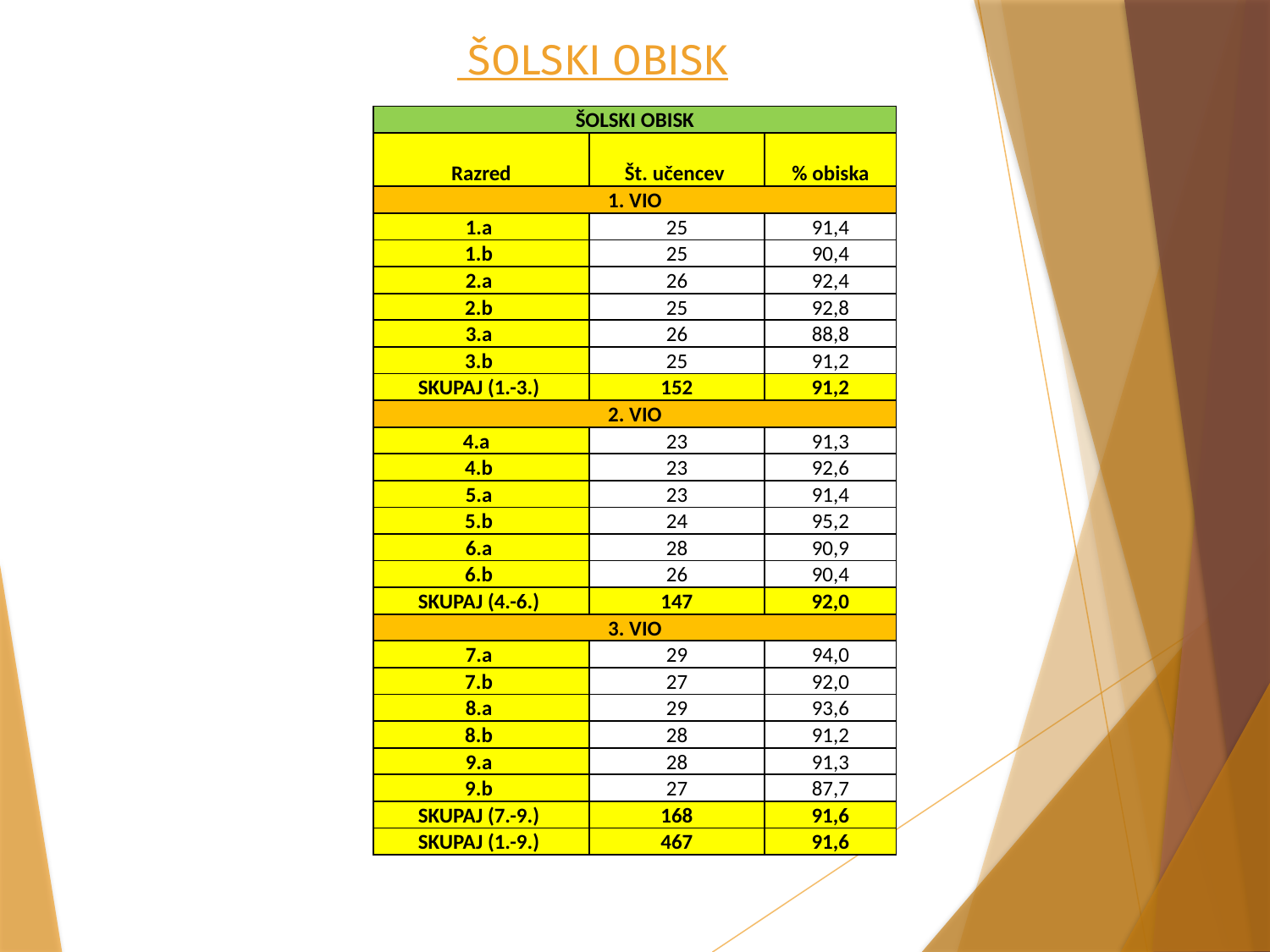

# ŠOLSKI OBISK
| ŠOLSKI OBISK |  |  |
| --- | --- | --- |
| Razred | Št. učencev | % obiska |
| 1. VIO |  |  |
| 1.a | 25 | 91,4 |
| 1.b | 25 | 90,4 |
| 2.a | 26 | 92,4 |
| 2.b | 25 | 92,8 |
| 3.a | 26 | 88,8 |
| 3.b | 25 | 91,2 |
| SKUPAJ (1.-3.) | 152 | 91,2 |
| 2. VIO |  |  |
| 4.a | 23 | 91,3 |
| 4.b | 23 | 92,6 |
| 5.a | 23 | 91,4 |
| 5.b | 24 | 95,2 |
| 6.a | 28 | 90,9 |
| 6.b | 26 | 90,4 |
| SKUPAJ (4.-6.) | 147 | 92,0 |
| 3. VIO |  |  |
| 7.a | 29 | 94,0 |
| 7.b | 27 | 92,0 |
| 8.a | 29 | 93,6 |
| 8.b | 28 | 91,2 |
| 9.a | 28 | 91,3 |
| 9.b | 27 | 87,7 |
| SKUPAJ (7.-9.) | 168 | 91,6 |
| SKUPAJ (1.-9.) | 467 | 91,6 |